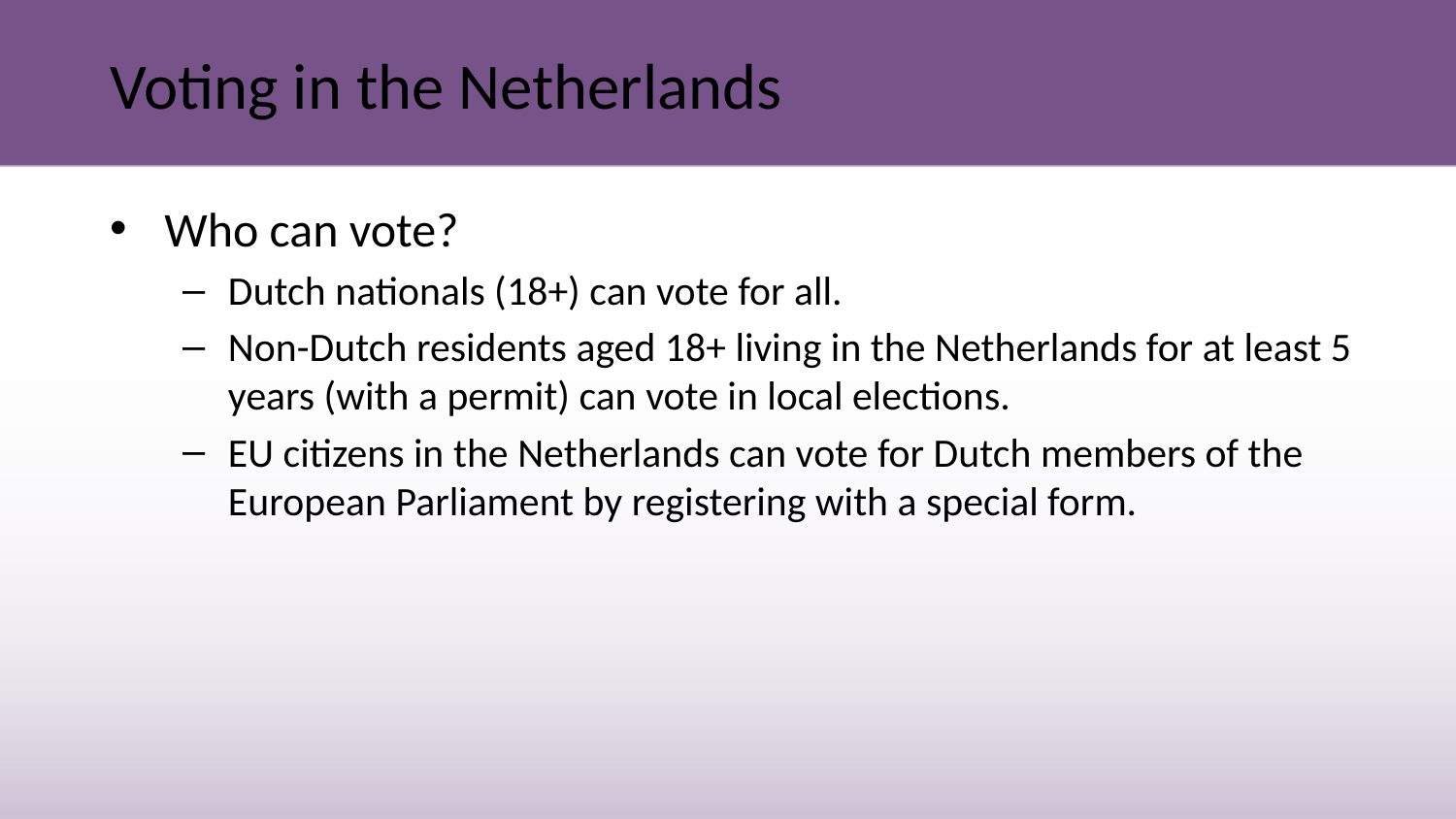

# Voting in the Netherlands
Who can vote?
Dutch nationals (18+) can vote for all.
Non-Dutch residents aged 18+ living in the Netherlands for at least 5 years (with a permit) can vote in local elections.
EU citizens in the Netherlands can vote for Dutch members of the European Parliament by registering with a special form.